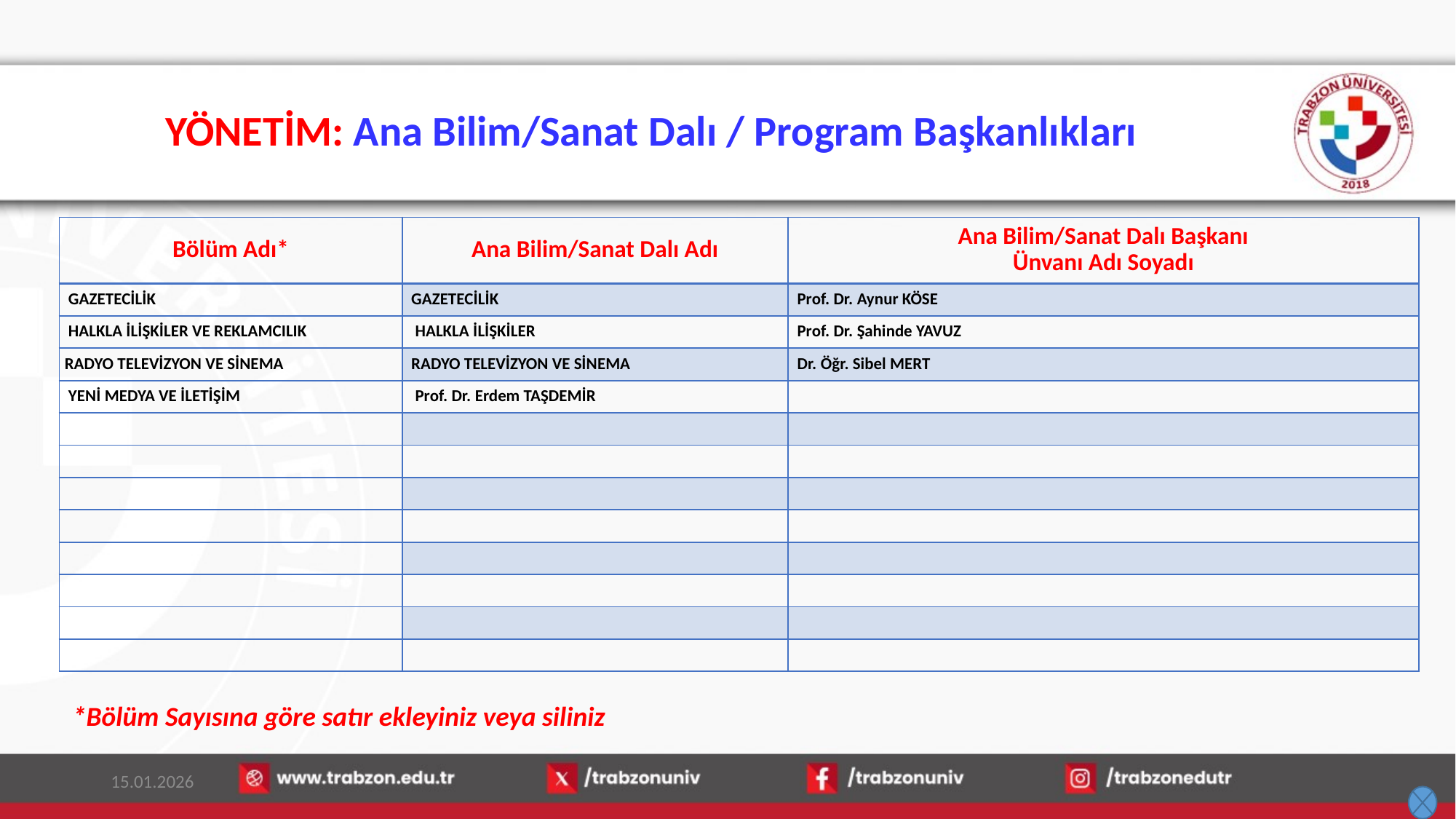

# YÖNETİM: Ana Bilim/Sanat Dalı / Program Başkanlıkları
| Bölüm Adı\* | Ana Bilim/Sanat Dalı Adı | Ana Bilim/Sanat Dalı Başkanı Ünvanı Adı Soyadı |
| --- | --- | --- |
| GAZETECİLİK | GAZETECİLİK | Prof. Dr. Aynur KÖSE |
| HALKLA İLİŞKİLER VE REKLAMCILIK | HALKLA İLİŞKİLER | Prof. Dr. Şahinde YAVUZ |
| RADYO TELEVİZYON VE SİNEMA | RADYO TELEVİZYON VE SİNEMA | Dr. Öğr. Sibel MERT |
| YENİ MEDYA VE İLETİŞİM | Prof. Dr. Erdem TAŞDEMİR |  |
|  |  |  |
|  |  |  |
|  |  |  |
|  |  |  |
|  |  |  |
|  |  |  |
|  |  |  |
|  |  |  |
*Bölüm Sayısına göre satır ekleyiniz veya siliniz
15.01.2026
6